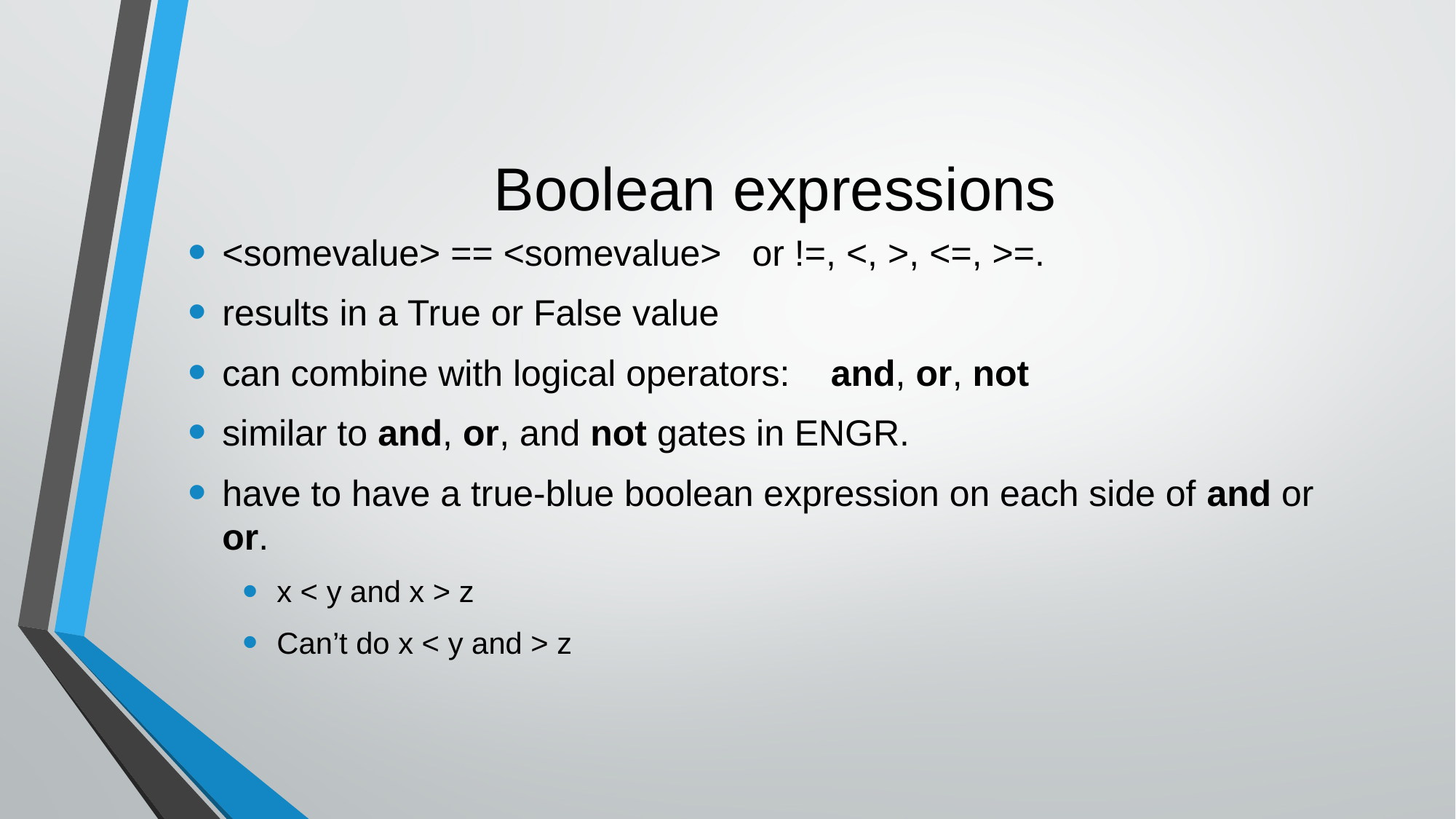

# Boolean expressions
<somevalue> == <somevalue>   or !=, <, >, <=, >=.
results in a True or False value
can combine with logical operators:    and, or, not
similar to and, or, and not gates in ENGR.
have to have a true-blue boolean expression on each side of and or or.
x < y and x > z
Can’t do x < y and > z